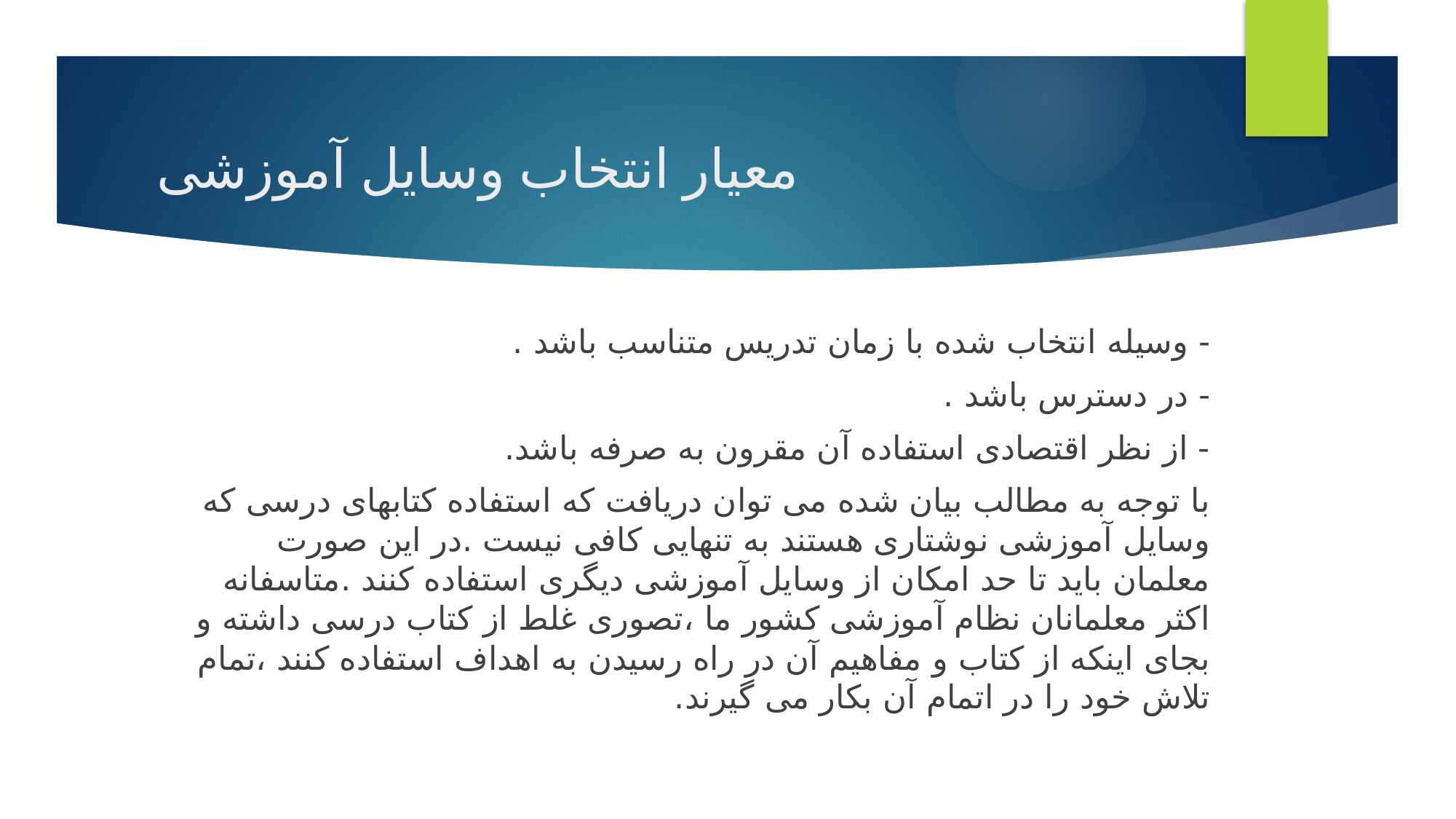

# معیار انتخاب وسایل آموزشی
- وسیله انتخاب شده با زمان تدریس متناسب باشد .
- در دسترس باشد .
- از نظر اقتصادی استفاده آن مقرون به صرفه باشد.
با توجه به مطالب بیان شده می توان دریافت که استفاده کتابهای درسی که وسایل آموزشی نوشتاری هستند به تنهایی کافی نیست .در این صورت معلمان باید تا حد امکان از وسایل آموزشی دیگری استفاده کنند .متاسفانه اکثر معلمانان نظام آموزشی کشور ما ،تصوری غلط از کتاب درسی داشته و بجای اینکه از کتاب و مفاهیم آن در راه رسیدن به اهداف استفاده کنند ،تمام تلاش خود را در اتمام آن بکار می گیرند.